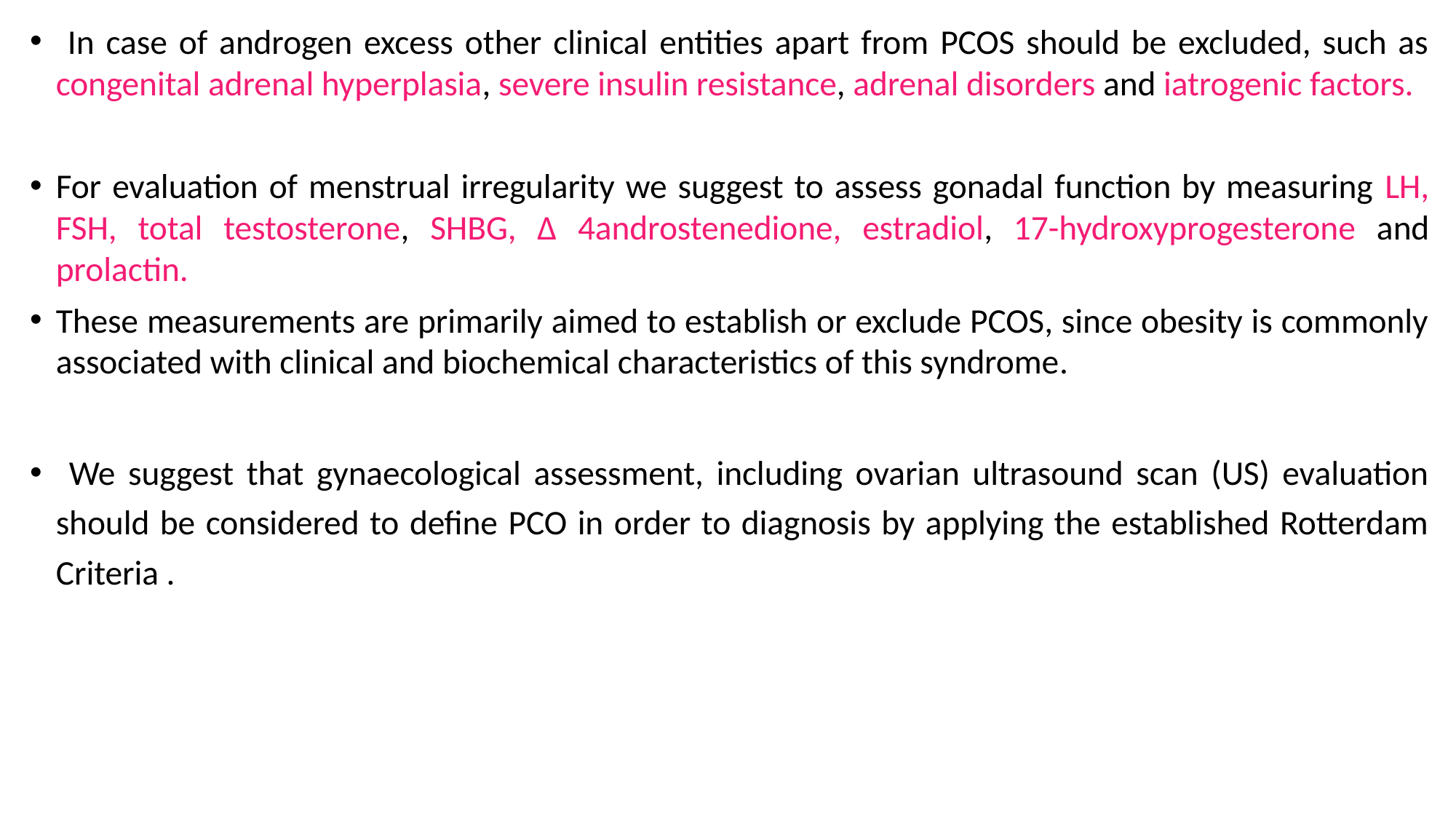

In case of androgen excess other clinical entities apart from PCOS should be excluded, such as congenital adrenal hyperplasia, severe insulin resistance, adrenal disorders and iatrogenic factors.

For evaluation of menstrual irregularity we suggest to assess gonadal function by measuring LH, FSH, total testosterone, SHBG, Δ 4androstenedione, estradiol, 17-hydroxyprogesterone and prolactin.
These measurements are primarily aimed to establish or exclude PCOS, since obesity is commonly associated with clinical and biochemical characteristics of this syndrome.

 We suggest that gynaecological assessment, including ovarian ultrasound scan (US) evaluation should be considered to define PCO in order to diagnosis by applying the established Rotterdam Criteria .